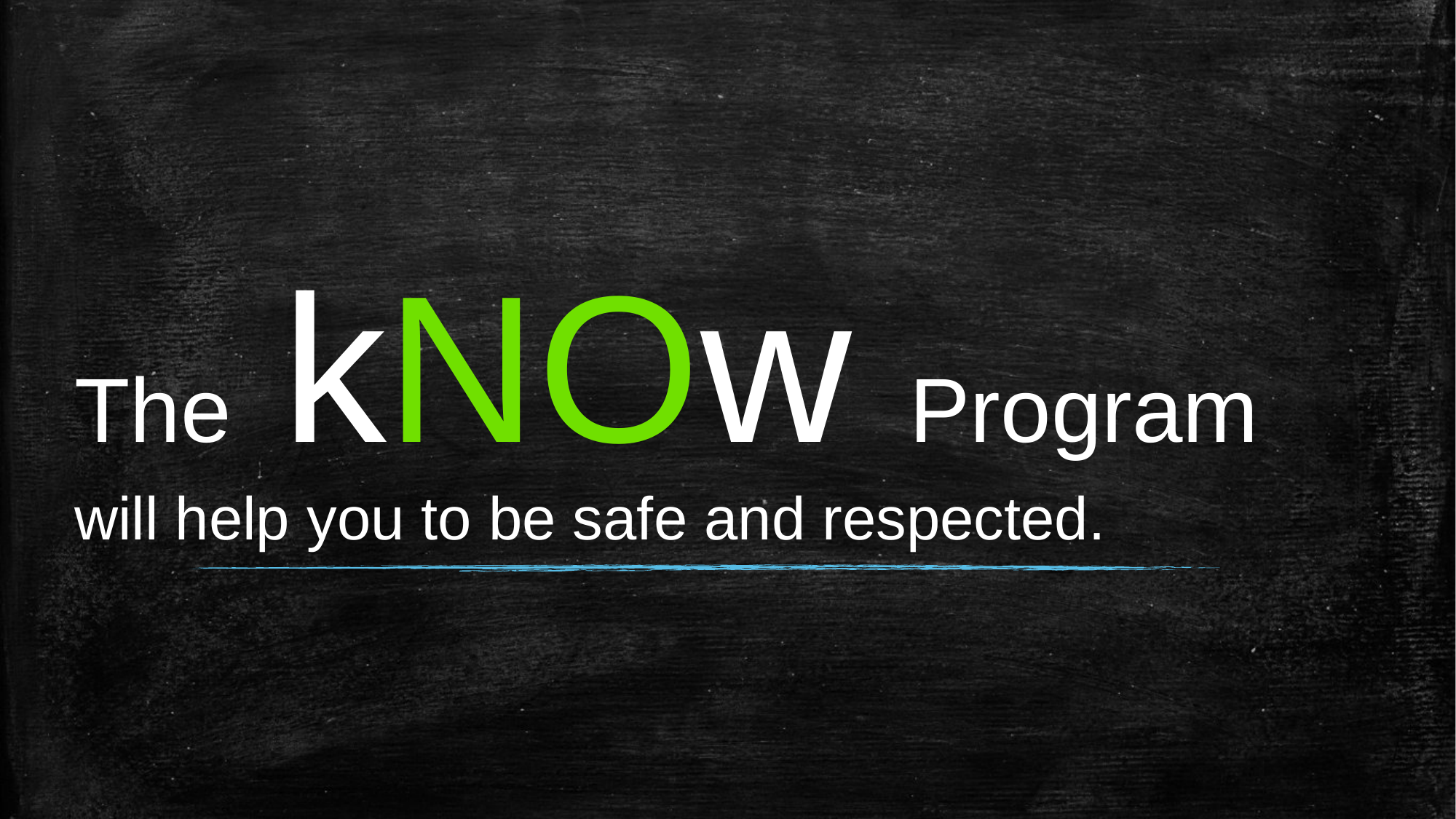

# The  kNOw Program will help you to be safe and respected.